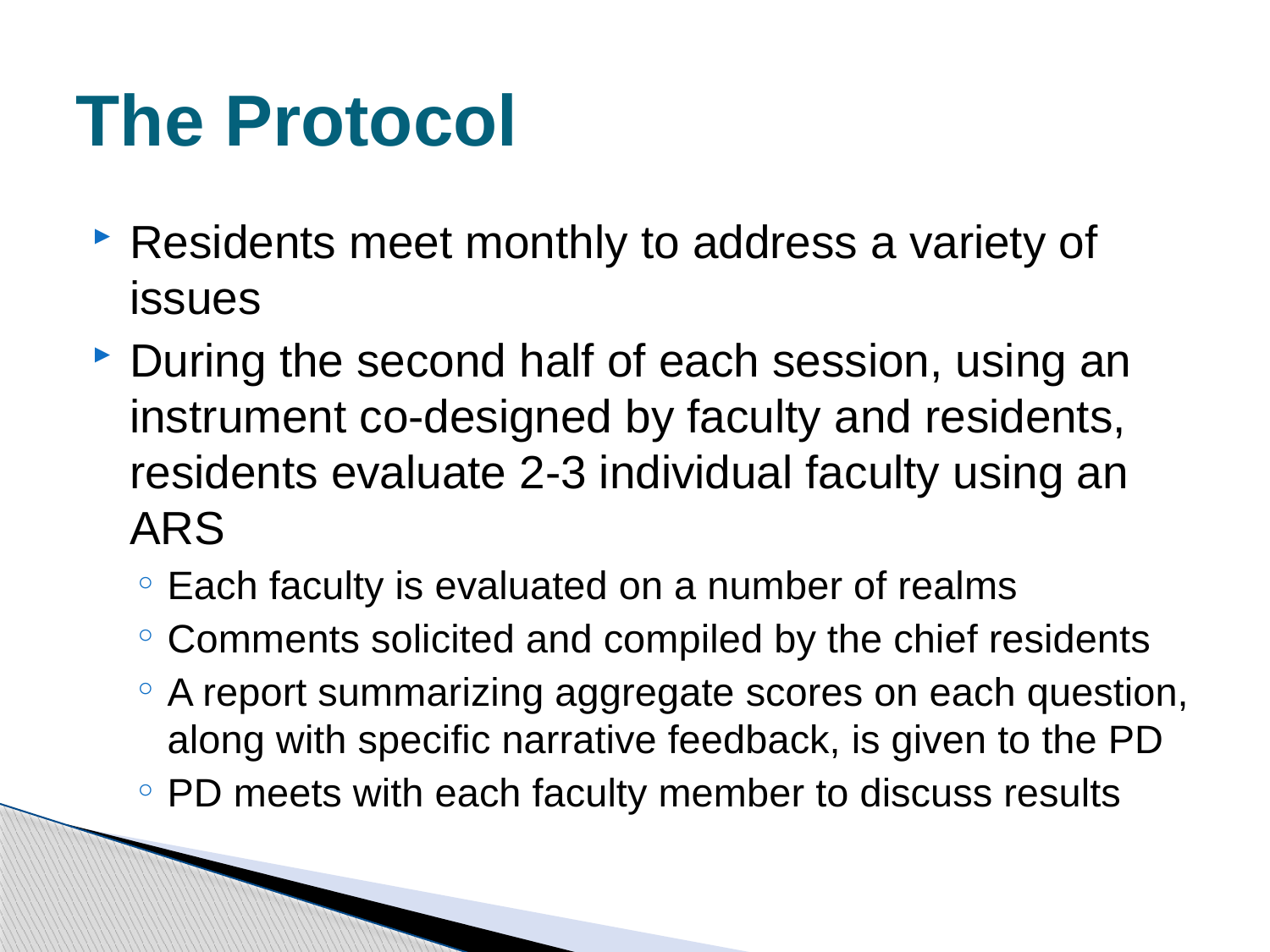

# The Protocol
Residents meet monthly to address a variety of issues
During the second half of each session, using an instrument co-designed by faculty and residents, residents evaluate 2-3 individual faculty using an ARS
Each faculty is evaluated on a number of realms
Comments solicited and compiled by the chief residents
A report summarizing aggregate scores on each question, along with specific narrative feedback, is given to the PD
PD meets with each faculty member to discuss results